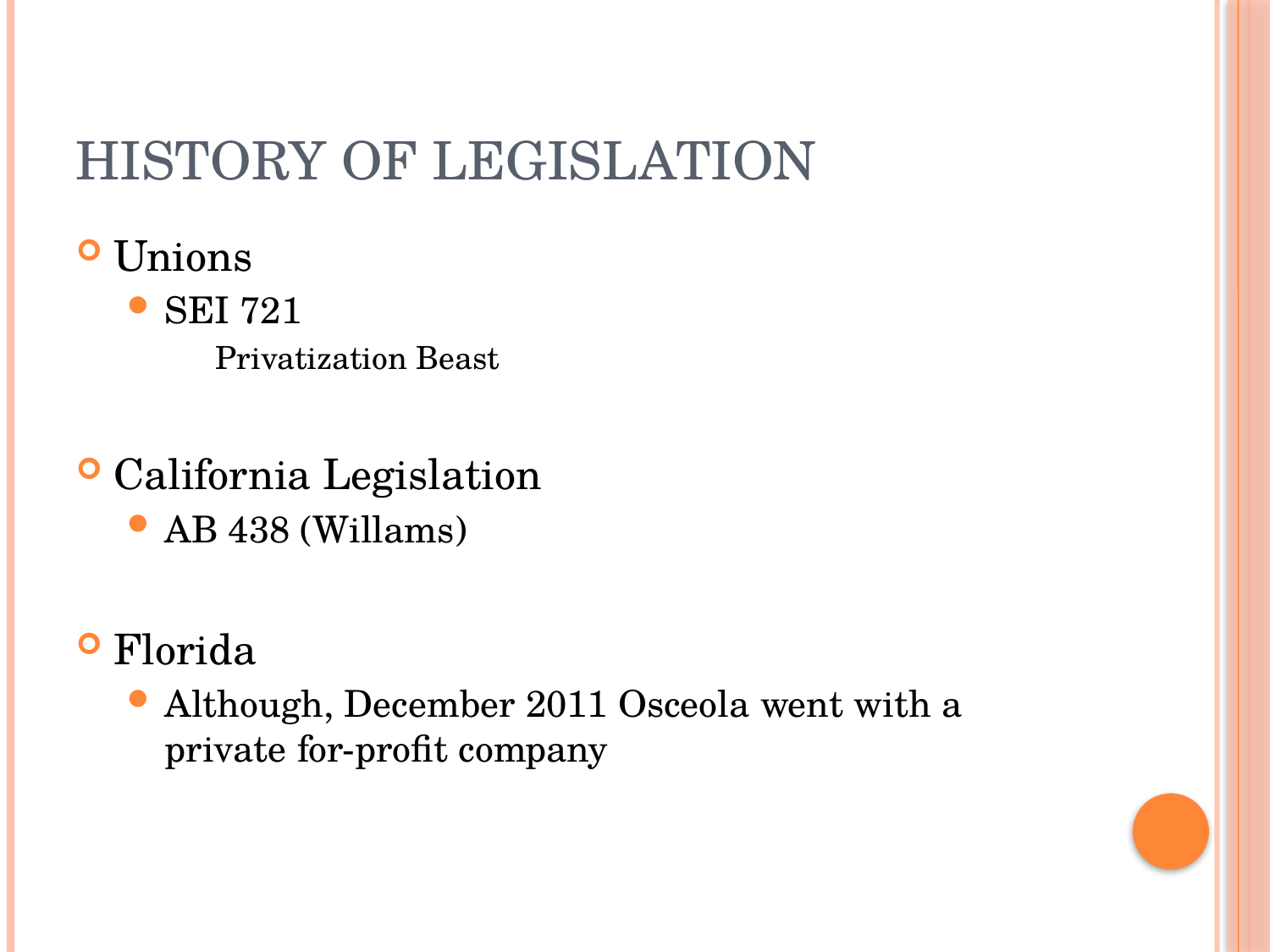

# History of Legislation
Unions
SEI 721
Privatization Beast

California Legislation
AB 438 (Willams)

Florida
Although, December 2011 Osceola went with a private for-profit company